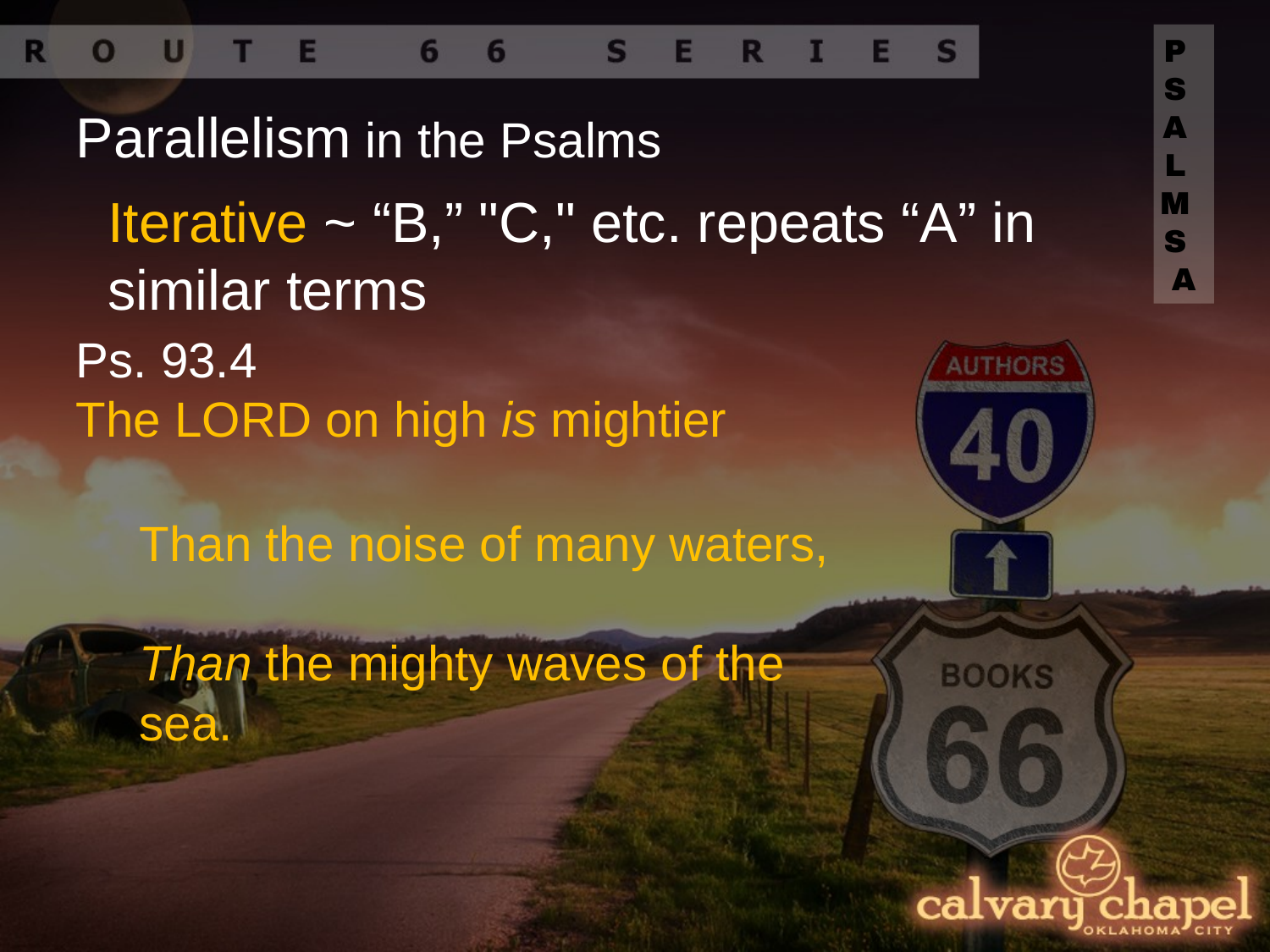

PSALMS A
Parallelism in the Psalms
Iterative ~ “B,” "C," etc. repeats “A” in similar terms
Ps. 93.4
The LORD on high is mightier
Than the noise of many waters,
Than the mighty waves of the sea.